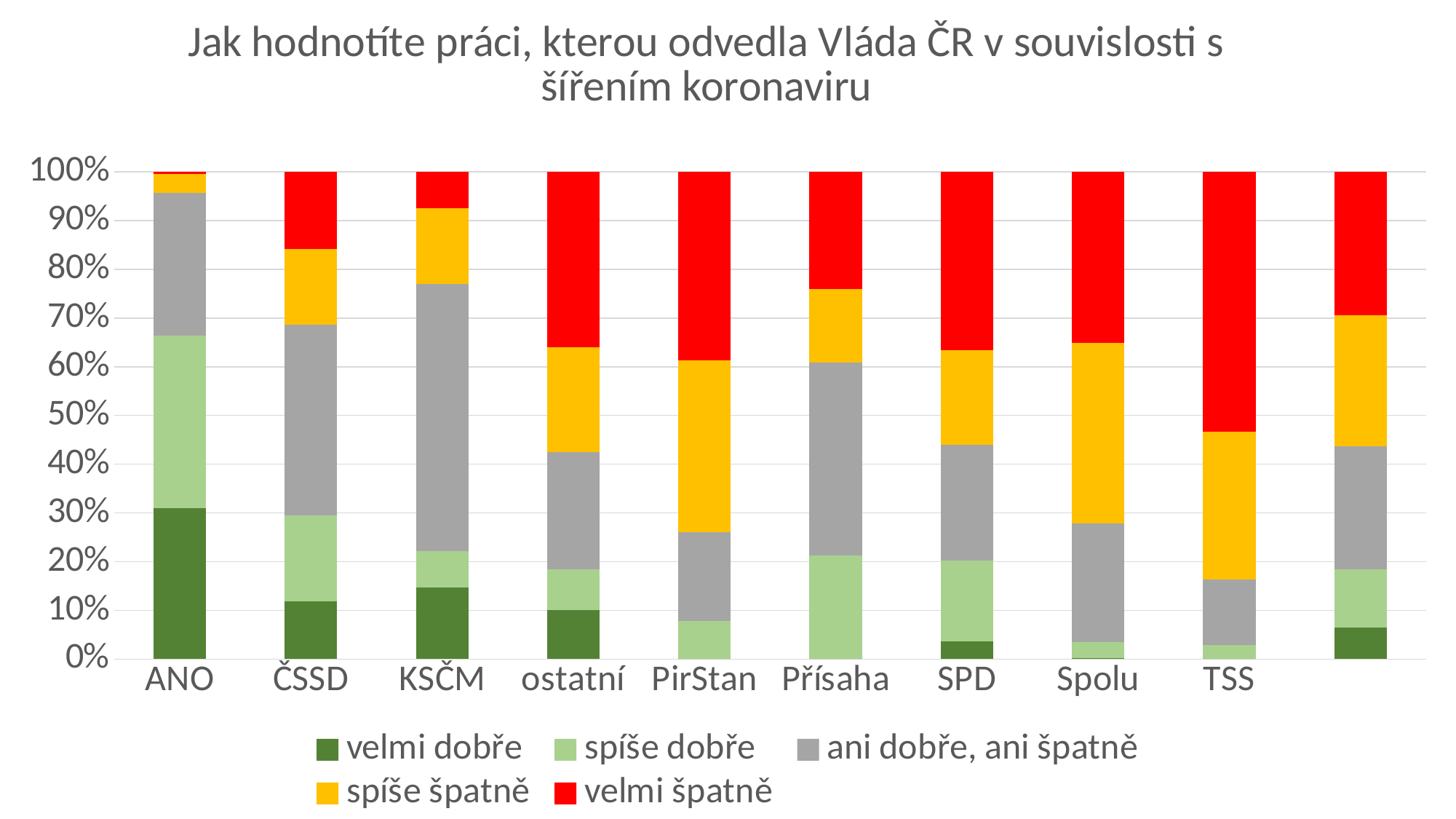

### Chart: Jak hodnotíte práci, kterou odvedla Vláda ČR v souvislosti s šířením koronaviru

| Category | velmi dobře | spíše dobře | ani dobře, ani špatně | spíše špatně | velmi špatně |
|---|---|---|---|---|---|
| ANO | 30.937579382807783 | 35.450944923543396 | 29.339793630454754 | 3.7376234383718594 | 0.5340586248222193 |
| ČSSD | 11.90261702084103 | 17.612455651291725 | 39.08400919449192 | 15.504964337263674 | 15.895953568067087 |
| KSČM | 14.675295978424188 | 7.44066912353741 | 54.88621407364829 | 15.557151700852717 | 7.44066912353741 |
| ostatní | 10.012693875356012 | 8.348485847796958 | 24.165945914634598 | 21.4034161406029 | 36.06945808762082 |
| PirStan | 0.0 | 7.84088513402074 | 18.378759074547563 | 35.68575448765142 | 38.9816385762276 |
| Přísaha | 0.0 | 21.213597950972474 | 39.63970627882828 | 15.140599602360528 | 24.006096167838734 |
| SPD | 3.7085260236456987 | 16.531476187094736 | 23.742686779816086 | 19.405141786538564 | 36.61216922290493 |
| Spolu | 0.17462457818875396 | 3.35964895443221 | 24.458108458142025 | 37.46251146321807 | 35.348905068720576 |
| TSS | 0.0 | 2.8320551933119384 | 13.486377105090341 | 30.34016072643892 | 53.34140725836431 |
#